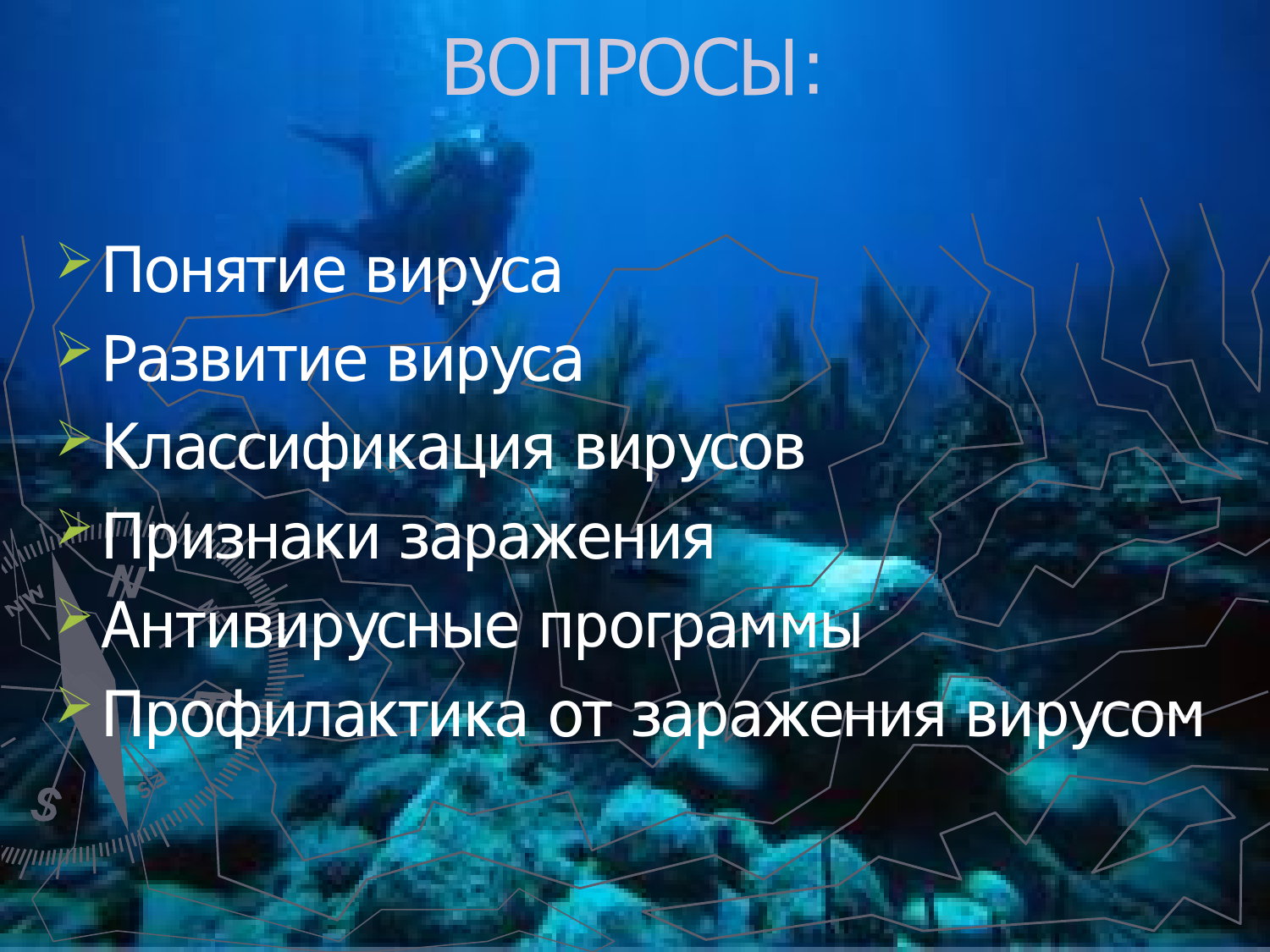

# Вопросы: ВОПРОСЫ:
Понятие вируса
Развитие вируса
Классификация вирусов
Признаки заражения
Антивирусные программы
Профилактика от заражения вирусом